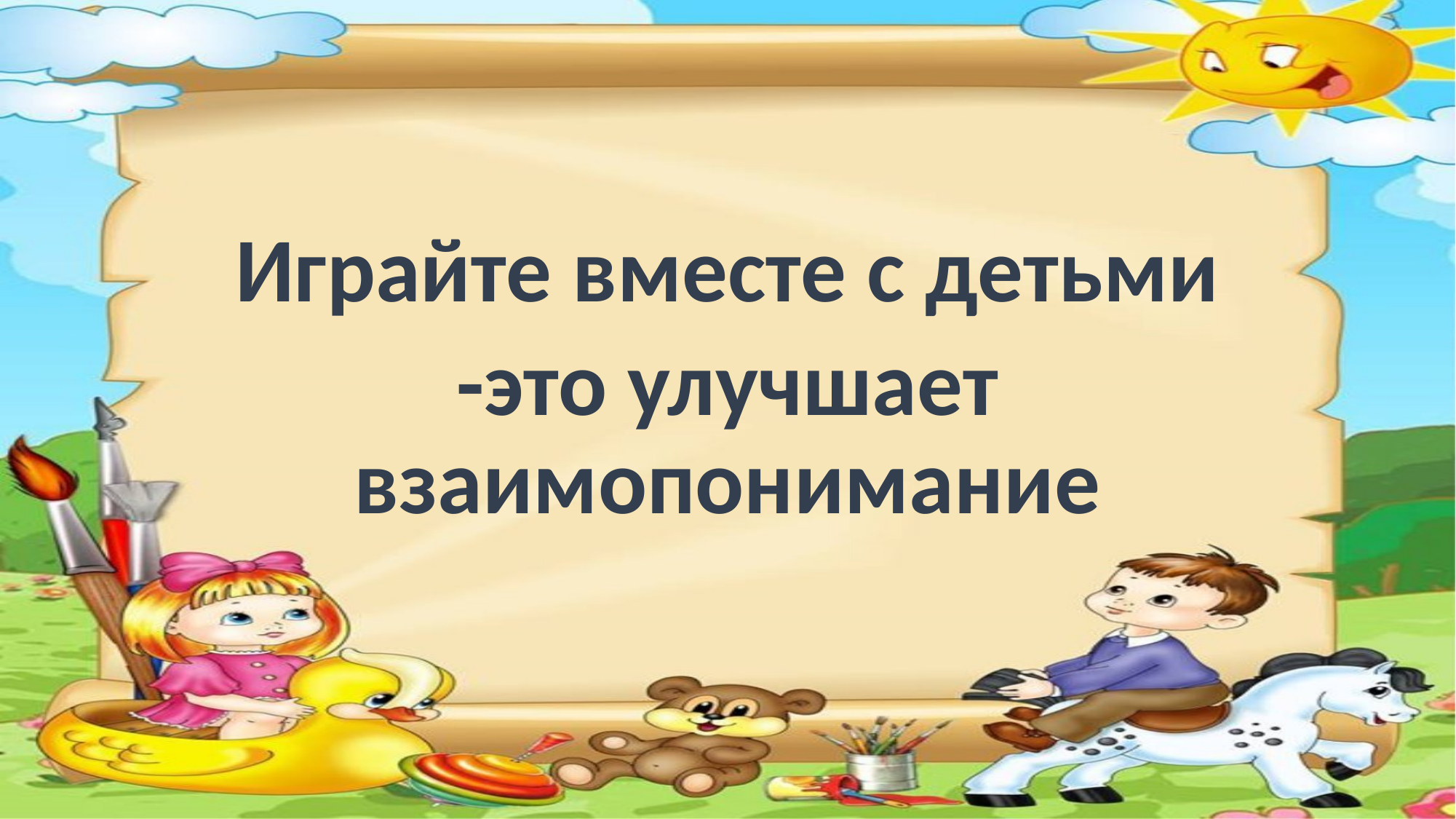

#
Играйте вместе с детьми
-это улучшает взаимопонимание